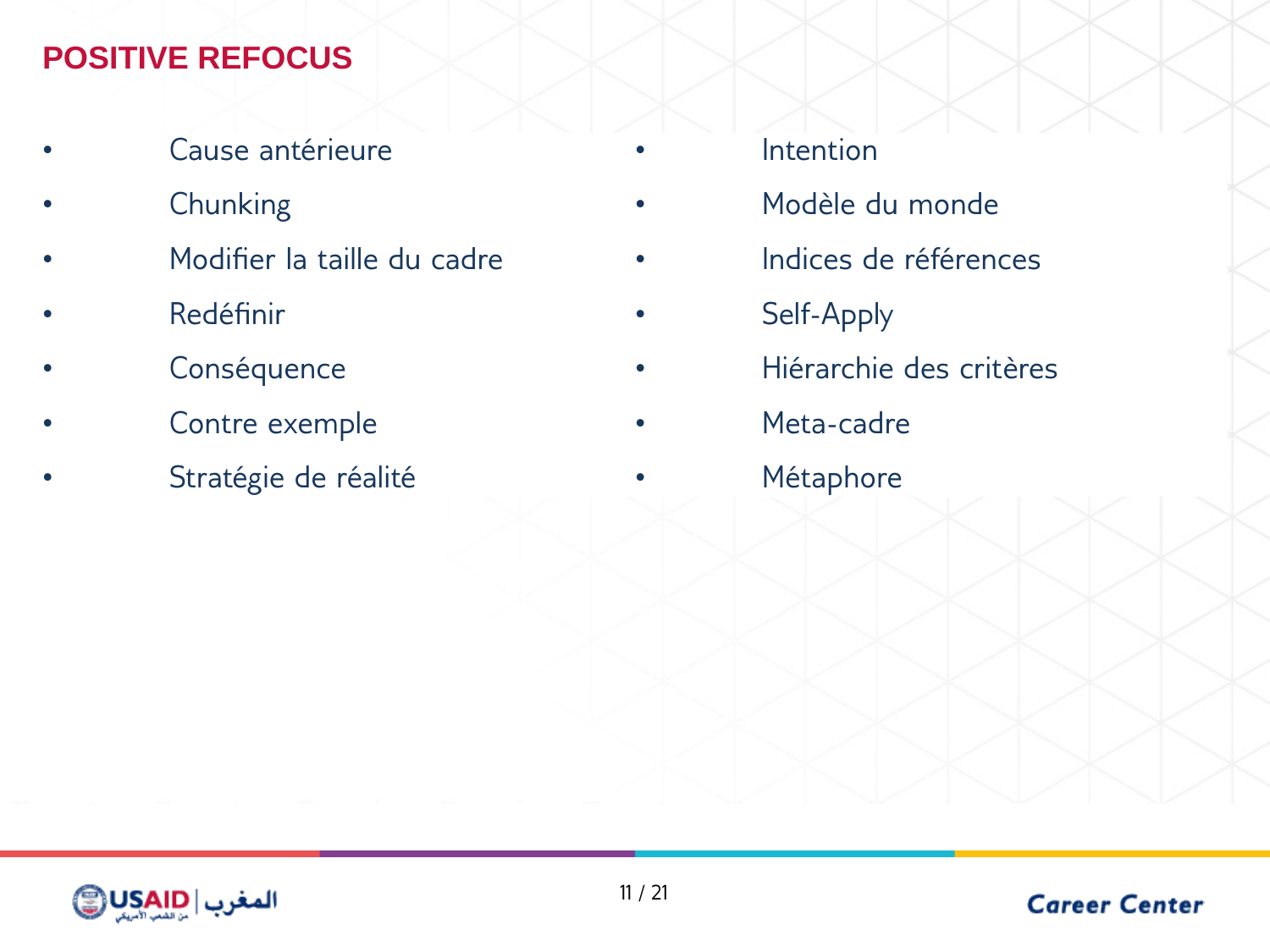

POSITIVE REFOCUS
•	Cause antérieure
•	Chunking
•	Modifier la taille du cadre
•	Redéfinir
•	Conséquence
•	Contre exemple
•	Stratégie de réalité
•	Intention
•	Modèle du monde
•	Indices de références
•	Self-Apply
•	Hiérarchie des critères
•	Meta-cadre
•	Métaphore
11 / 21